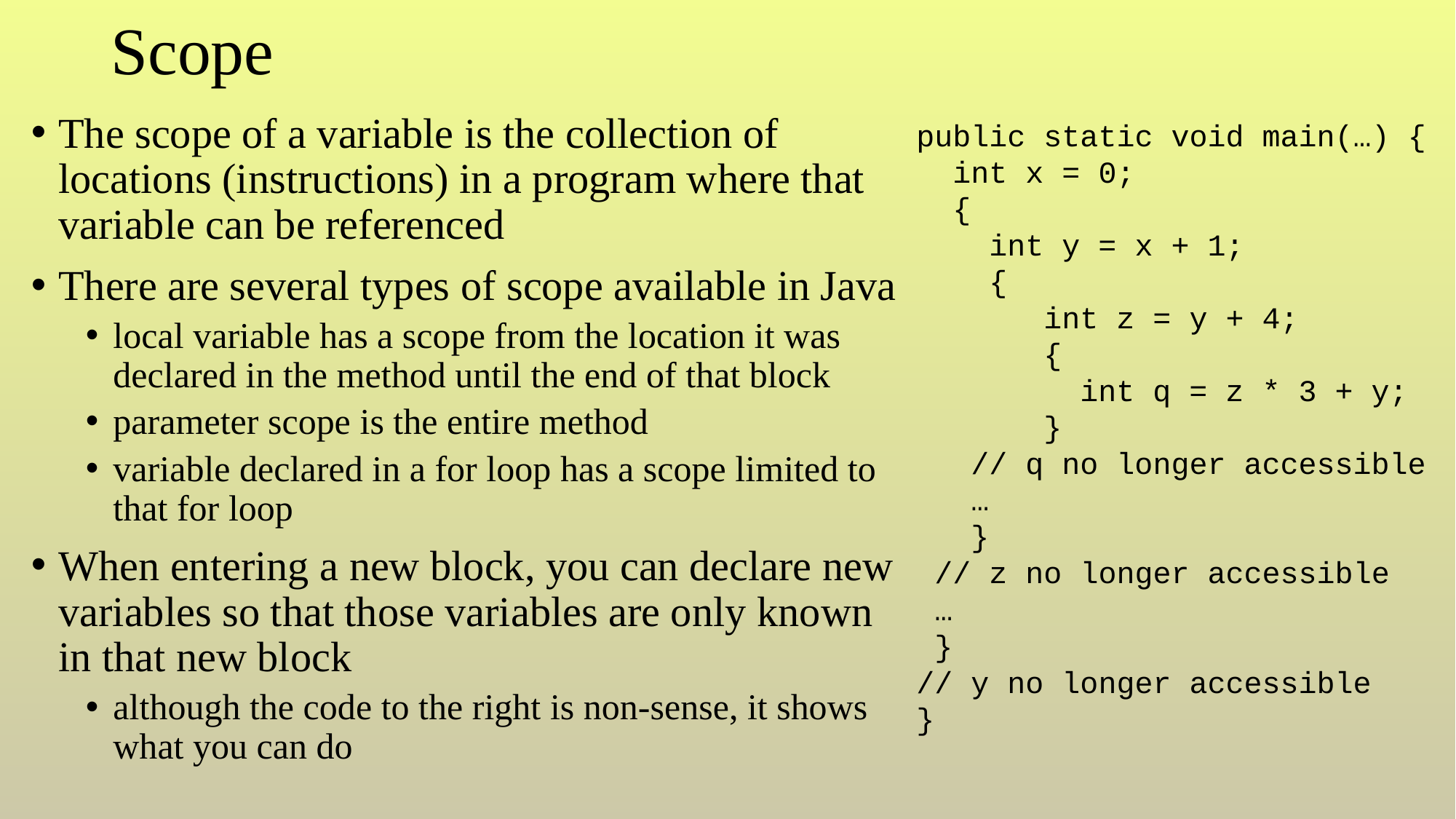

# Scope
The scope of a variable is the collection of locations (instructions) in a program where that variable can be referenced
There are several types of scope available in Java
local variable has a scope from the location it was declared in the method until the end of that block
parameter scope is the entire method
variable declared in a for loop has a scope limited to that for loop
When entering a new block, you can declare new variables so that those variables are only known in that new block
although the code to the right is non-sense, it shows what you can do
public static void main(…) {
  int x = 0;
  {
    int y = x + 1;
    {
       int z = y + 4;
       {
         int q = z * 3 + y;
       }
   // q no longer accessible
   …
   }
 // z no longer accessible
 …
 }
// y no longer accessible
}